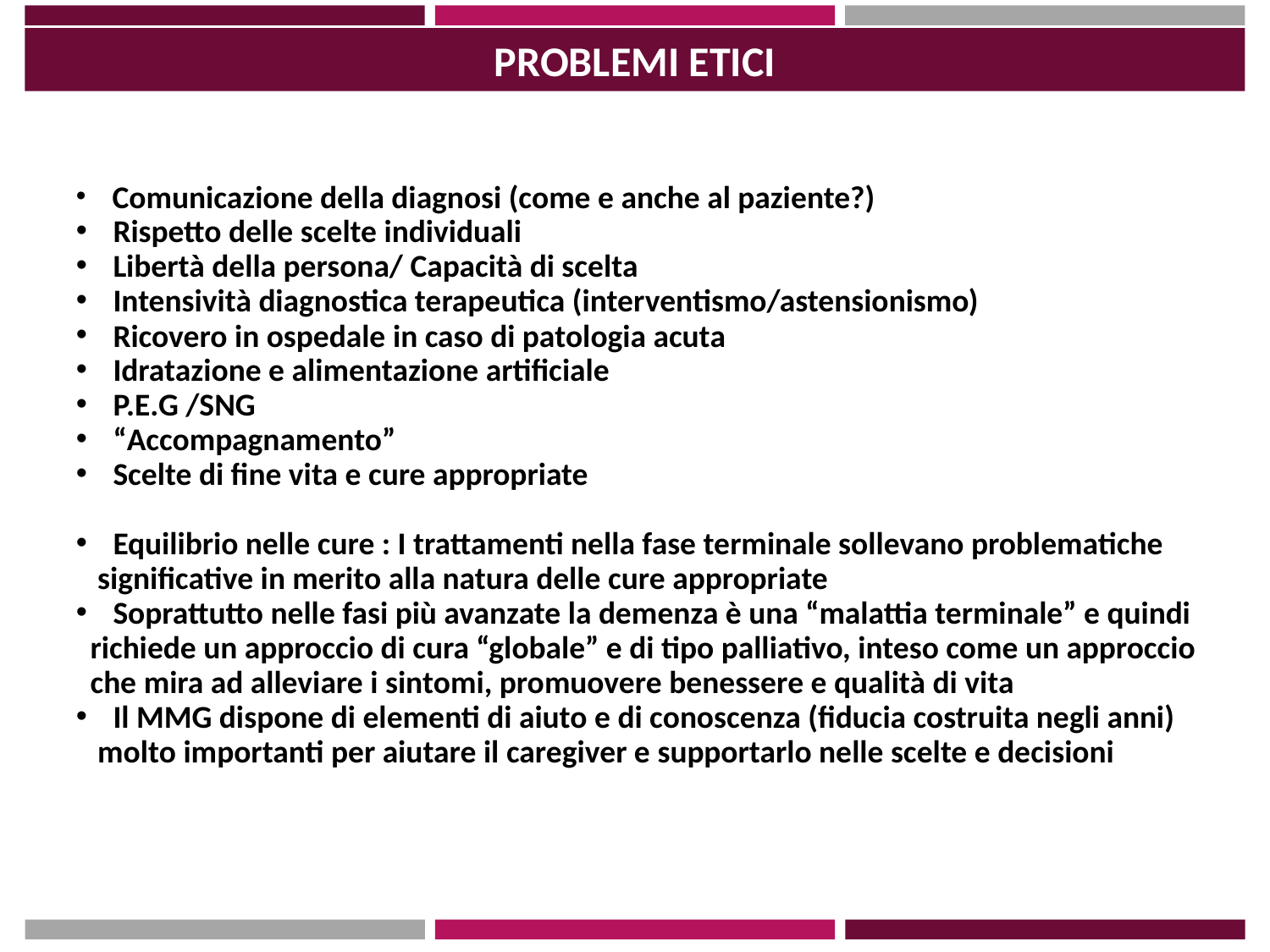

PROBLEMI ETICI
 Comunicazione della diagnosi (come e anche al paziente?)
 Rispetto delle scelte individuali
 Libertà della persona/ Capacità di scelta
 Intensività diagnostica terapeutica (interventismo/astensionismo)
 Ricovero in ospedale in caso di patologia acuta
 Idratazione e alimentazione artificiale
 P.E.G /SNG
 “Accompagnamento”
 Scelte di fine vita e cure appropriate

 Equilibrio nelle cure : I trattamenti nella fase terminale sollevano problematiche
   significative in merito alla natura delle cure appropriate
 Soprattutto nelle fasi più avanzate la demenza è una “malattia terminale” e quindi
  richiede un approccio di cura “globale” e di tipo palliativo, inteso come un approccio
  che mira ad alleviare i sintomi, promuovere benessere e qualità di vita
 Il MMG dispone di elementi di aiuto e di conoscenza (fiducia costruita negli anni)
   molto importanti per aiutare il caregiver e supportarlo nelle scelte e decisioni